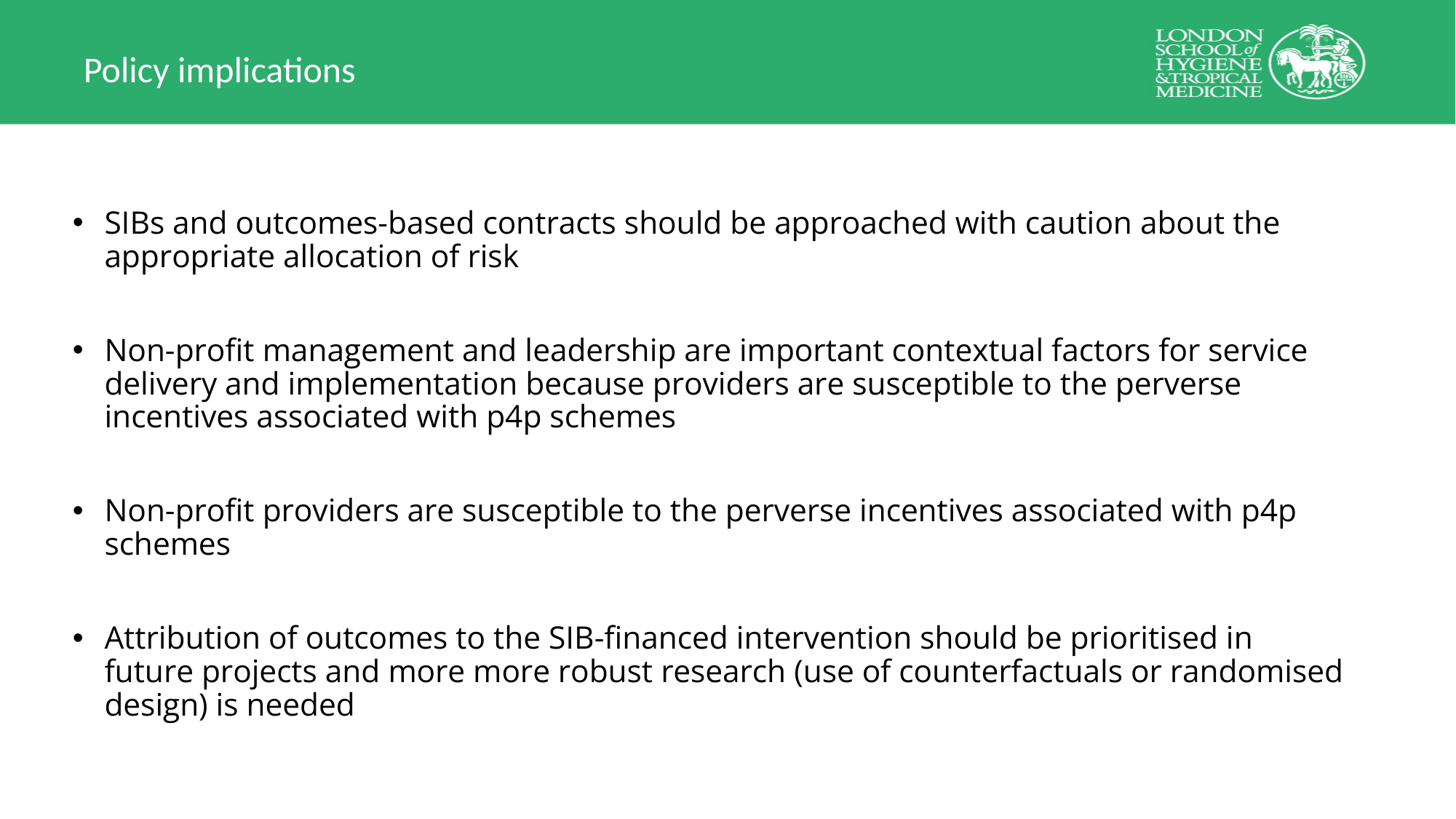

# Policy implications

SIBs and outcomes-based contracts should be approached with caution about the appropriate allocation of risk

Non-profit management and leadership are important contextual factors for service delivery and implementation because providers are susceptible to the perverse incentives associated with p4p schemes

Non-profit providers are susceptible to the perverse incentives associated with p4p schemes

Attribution of outcomes to the SIB-financed intervention should be prioritised in future projects and more more robust research (use of counterfactuals or randomised design) is needed